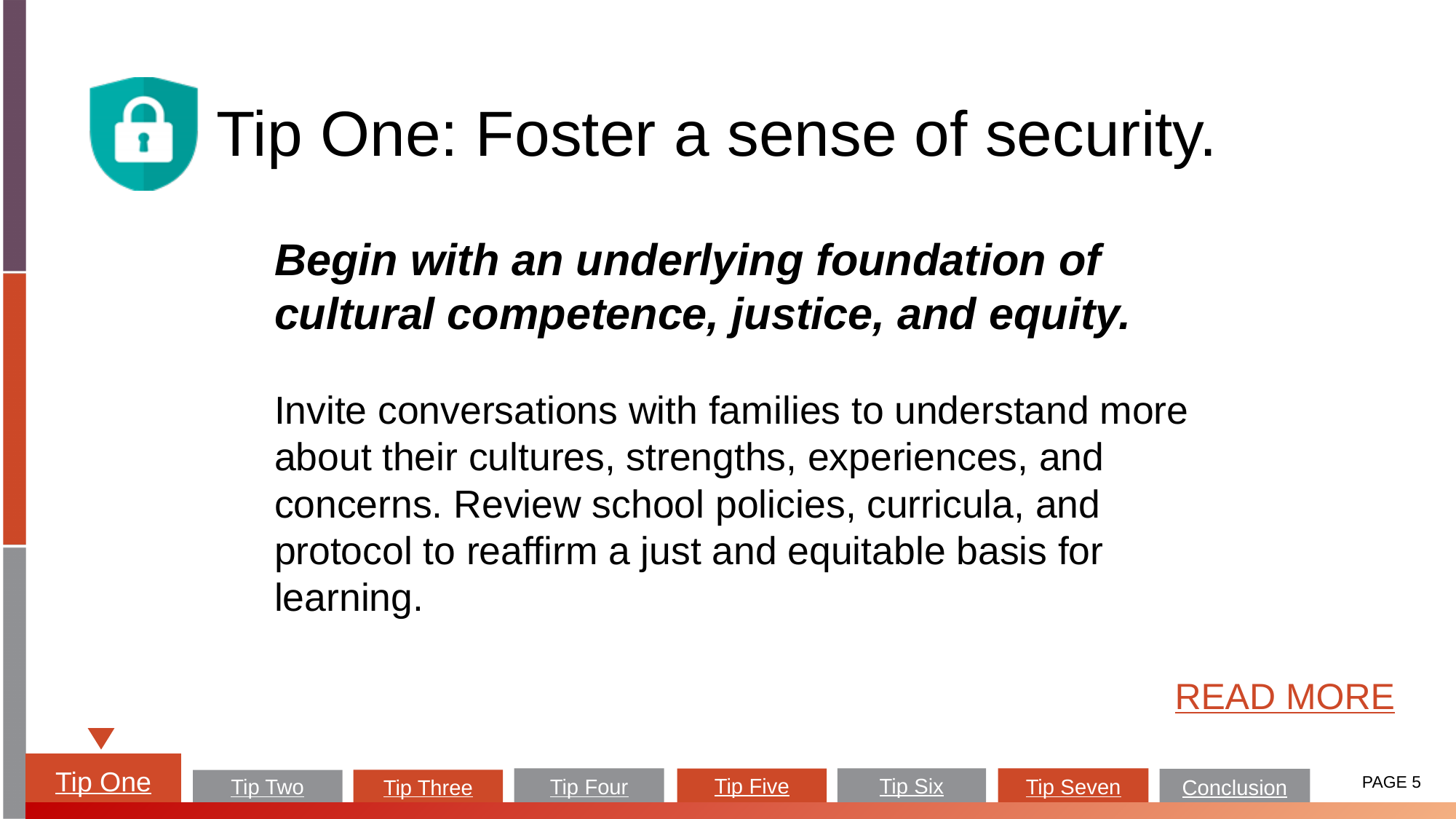

# Tip One: Foster a sense of security.
Begin with an underlying foundation of cultural competence, justice, and equity.

Invite conversations with families to understand more about their cultures, strengths, experiences, and concerns. Review school policies, curricula, and protocol to reaffirm a just and equitable basis for learning.

READ MORE

Tip One
PAGE 5
Tip Six
Tip Four
Tip Seven
Tip Five
Conclusion
Tip Three
Tip Two